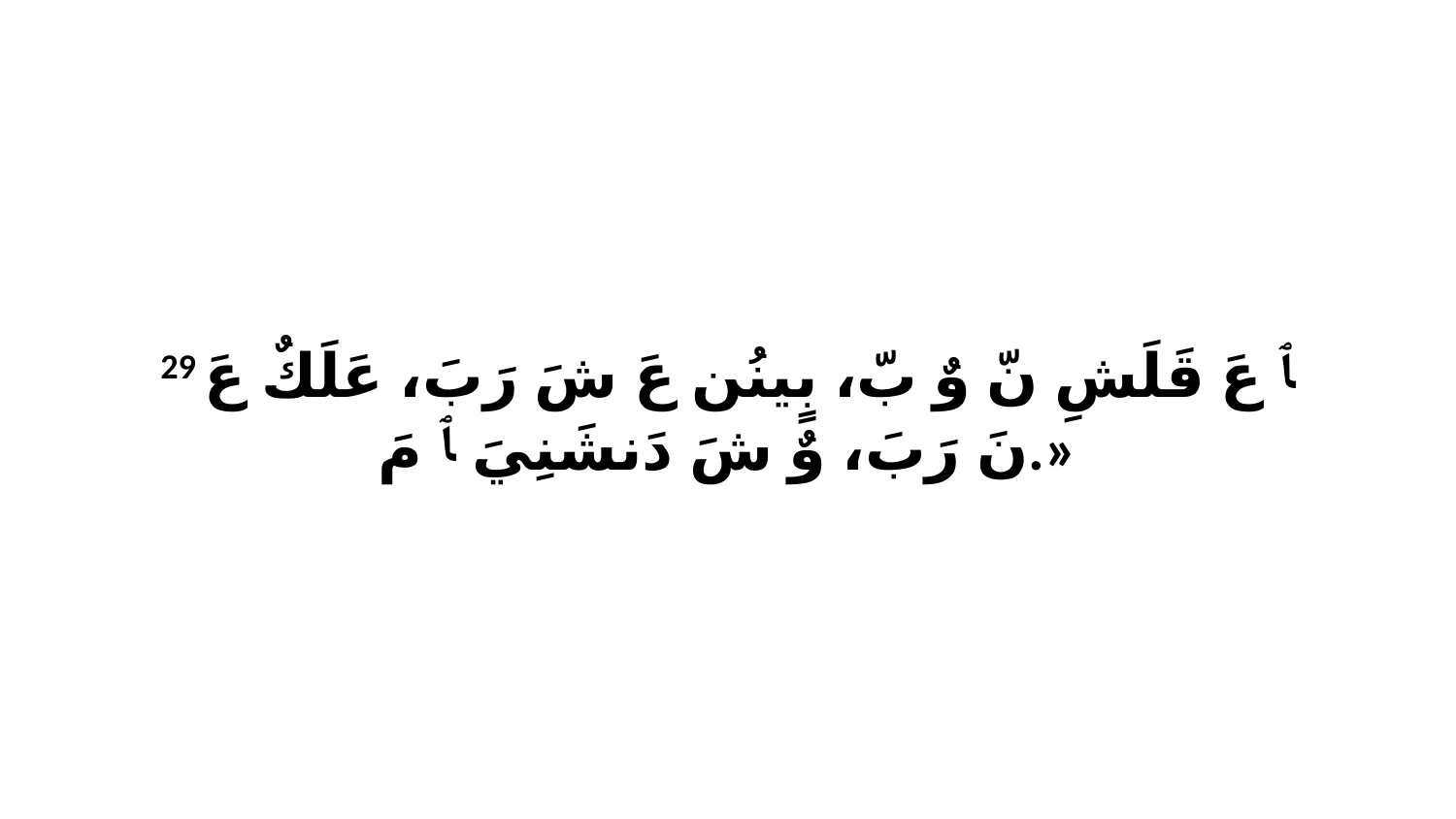

29 ﭑ عَ قَلَشِ نّ وٌ بّ، بٍينُن عَ شَ رَبَ، عَلَكٌ عَ نَ رَبَ، وٌ شَ دَنشَنِيَ ﭑ مَ.»